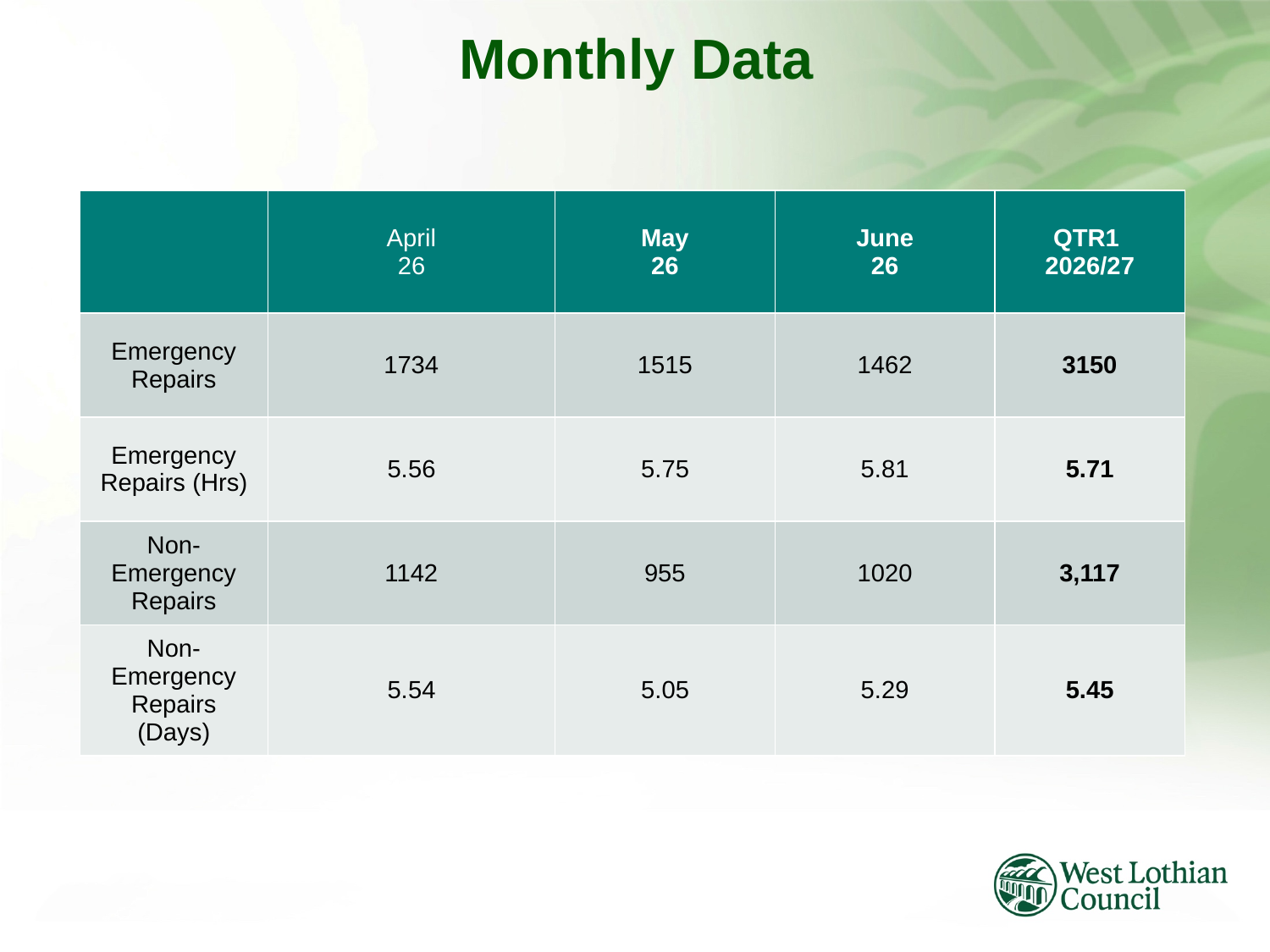

# Monthly Data
|  | April 26 | May 26 | June 26 | QTR1 2026/27 |
| --- | --- | --- | --- | --- |
| Emergency Repairs | 1734 | 1515 | 1462 | 3150 |
| Emergency Repairs (Hrs) | 5.56 | 5.75 | 5.81 | 5.71 |
| Non-Emergency Repairs | 1142 | 955 | 1020 | 3,117 |
| Non-Emergency Repairs (Days) | 5.54 | 5.05 | 5.29 | 5.45 |